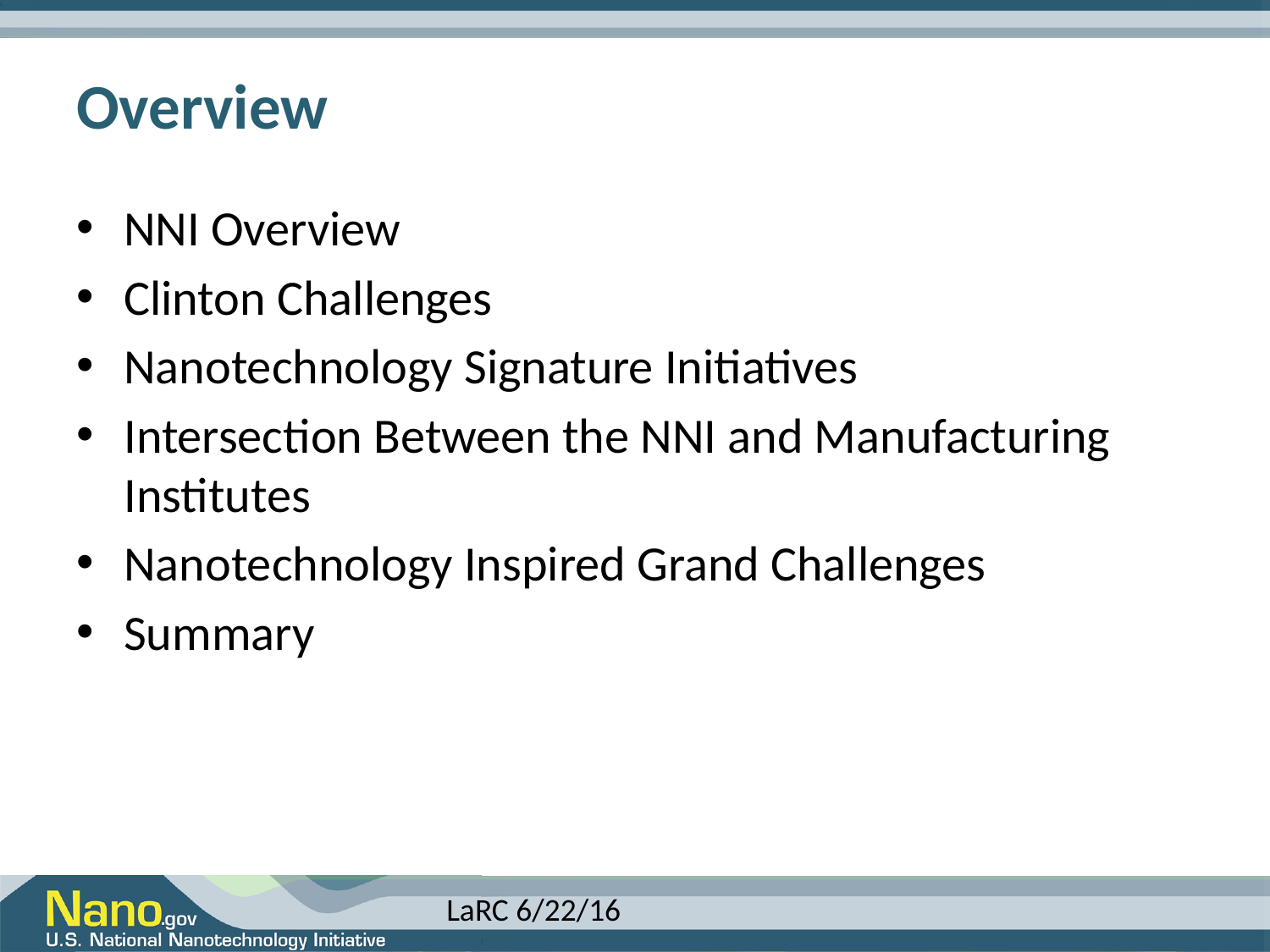

# Overview
NNI Overview
Clinton Challenges
Nanotechnology Signature Initiatives
Intersection Between the NNI and Manufacturing Institutes
Nanotechnology Inspired Grand Challenges
Summary
LaRC 6/22/16